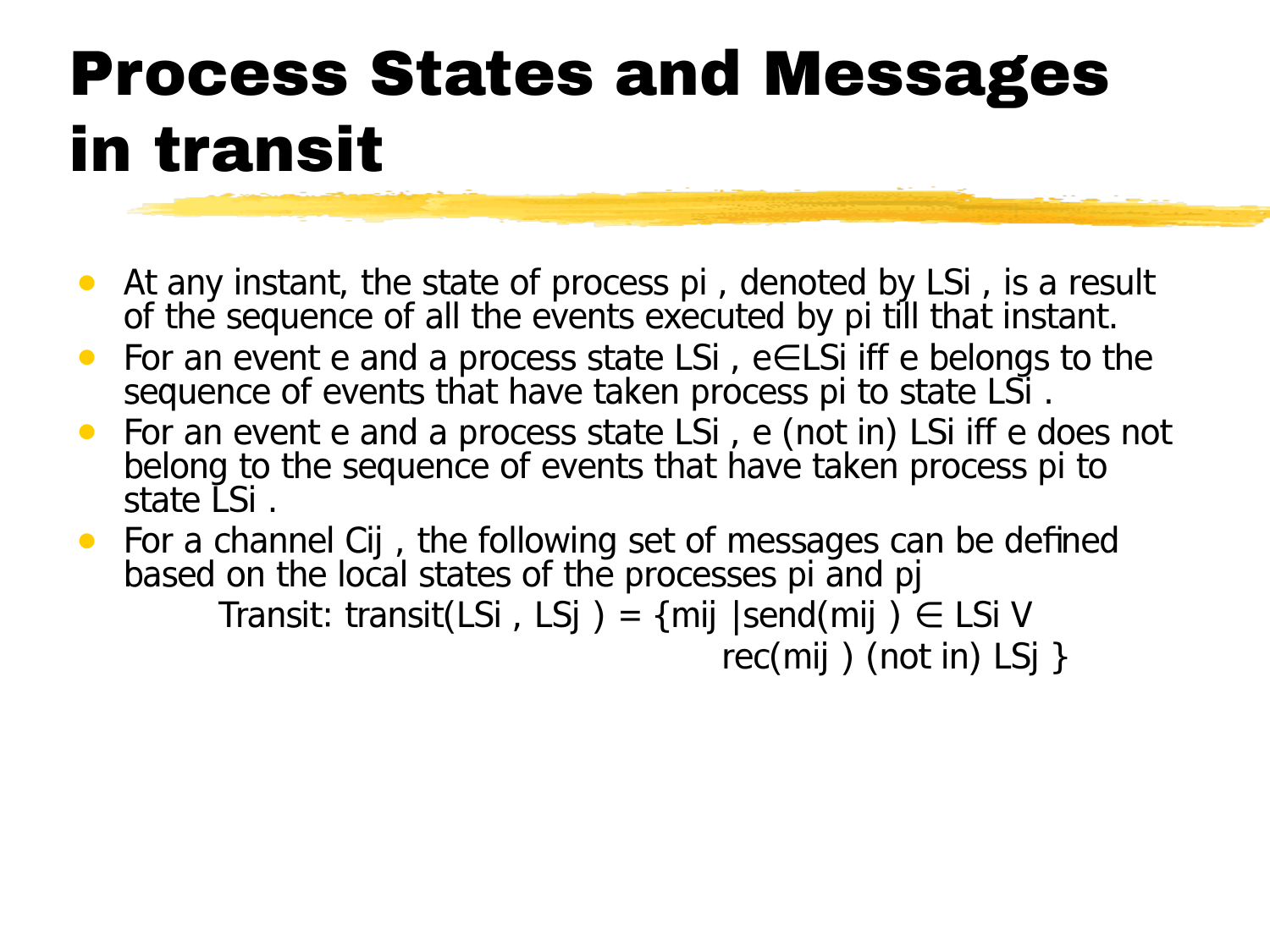

# Process States and Messages in transit
At any instant, the state of process pi , denoted by LSi , is a result of the sequence of all the events executed by pi till that instant.
For an event e and a process state LSi , e∈LSi iff e belongs to the sequence of events that have taken process pi to state LSi .
For an event e and a process state LSi , e (not in) LSi iff e does not belong to the sequence of events that have taken process pi to state LSi .
For a channel Cij , the following set of messages can be defined based on the local states of the processes pi and pj
Transit: transit(LSi , LSj ) = {mij |send(mij ) ∈ LSi V
                                                rec(mij ) (not in) LSj }